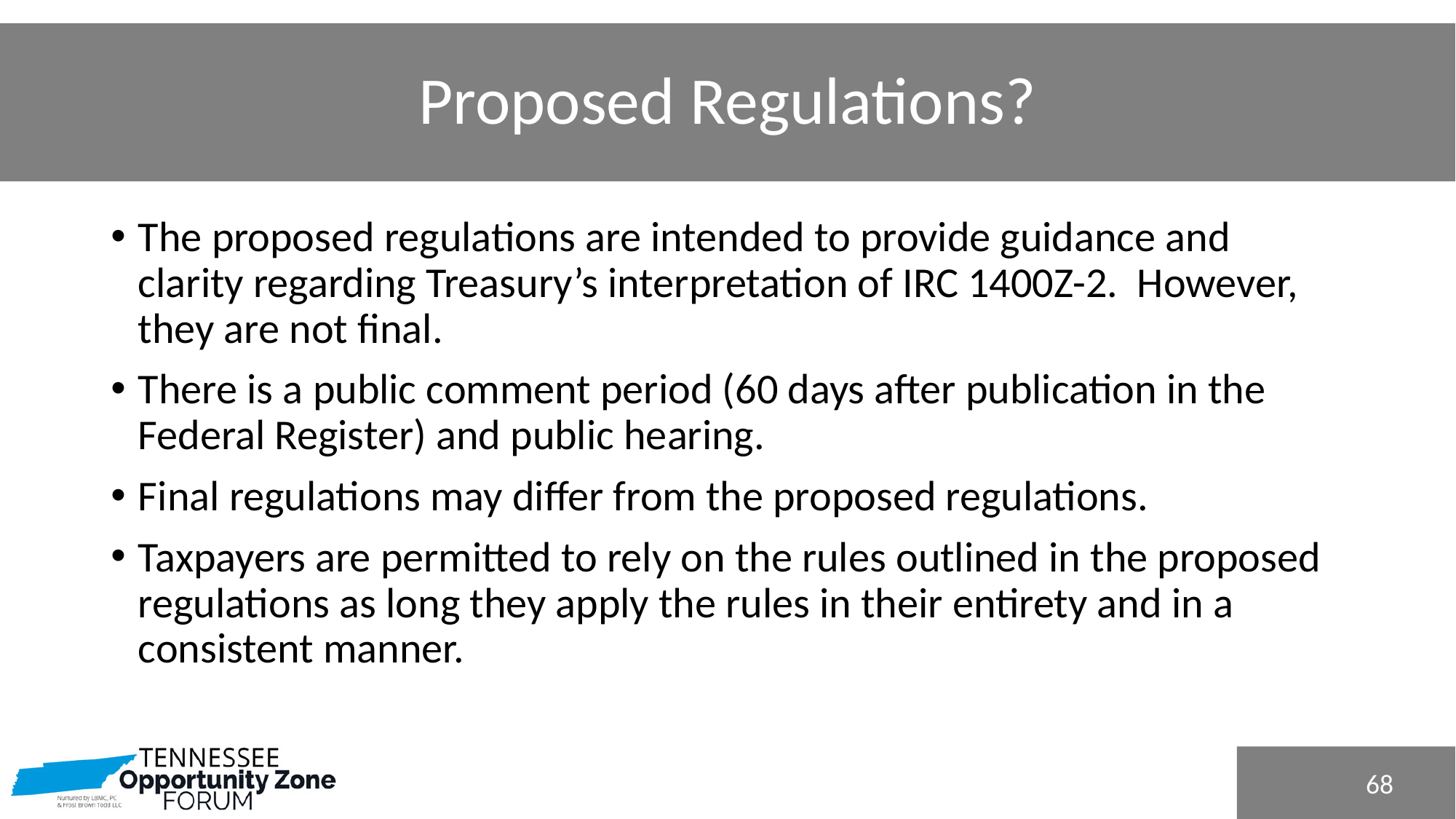

# Proposed Regulations?
The proposed regulations are intended to provide guidance and clarity regarding Treasury’s interpretation of IRC 1400Z-2.  However, they are not final.
There is a public comment period (60 days after publication in the Federal Register) and public hearing.
Final regulations may differ from the proposed regulations.
Taxpayers are permitted to rely on the rules outlined in the proposed regulations as long they apply the rules in their entirety and in a consistent manner.